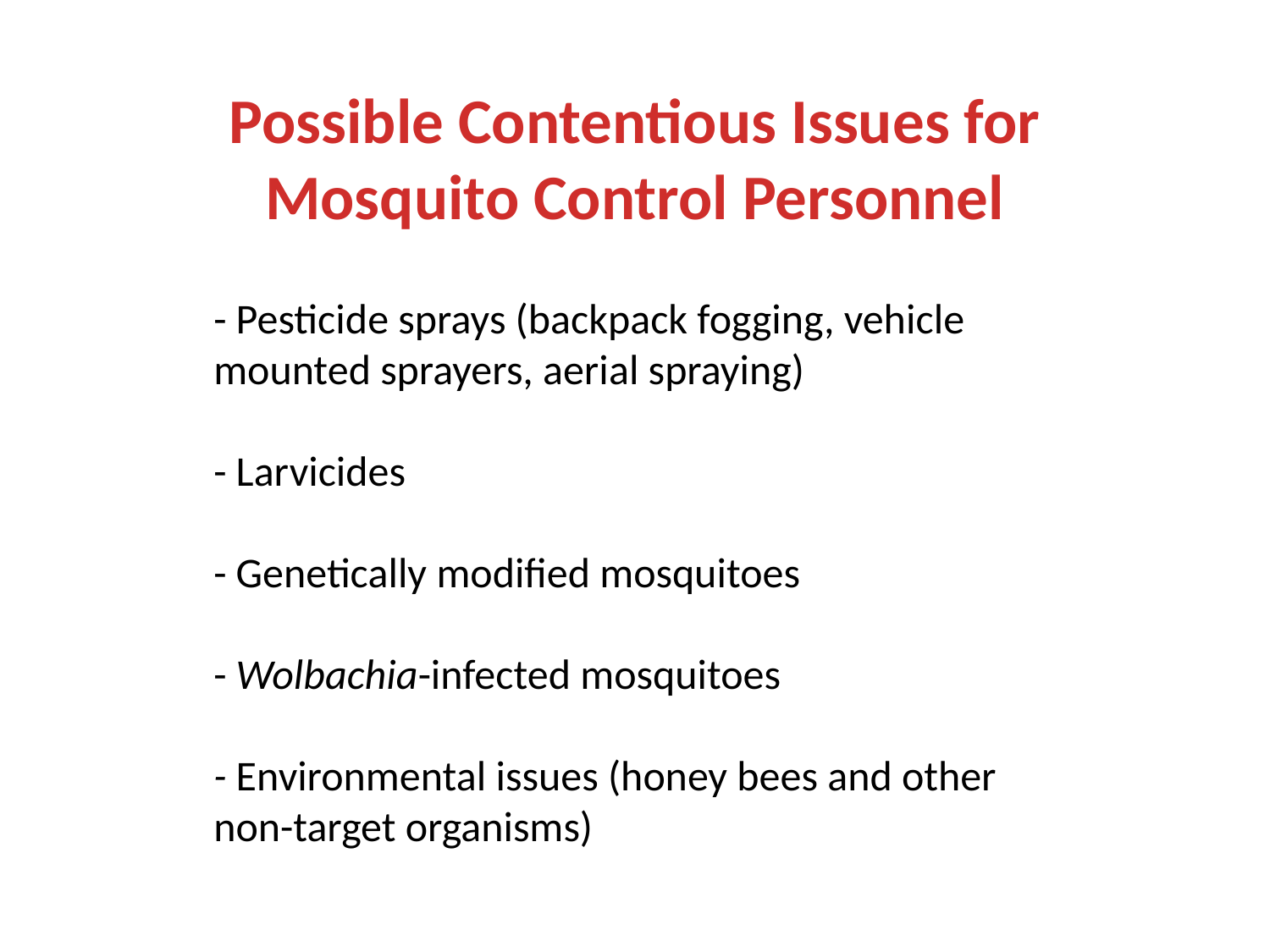

Possible Contentious Issues for Mosquito Control Personnel
- Pesticide sprays (backpack fogging, vehicle mounted sprayers, aerial spraying)
- Larvicides
- Genetically modified mosquitoes
- Wolbachia-infected mosquitoes
- Environmental issues (honey bees and other non-target organisms)